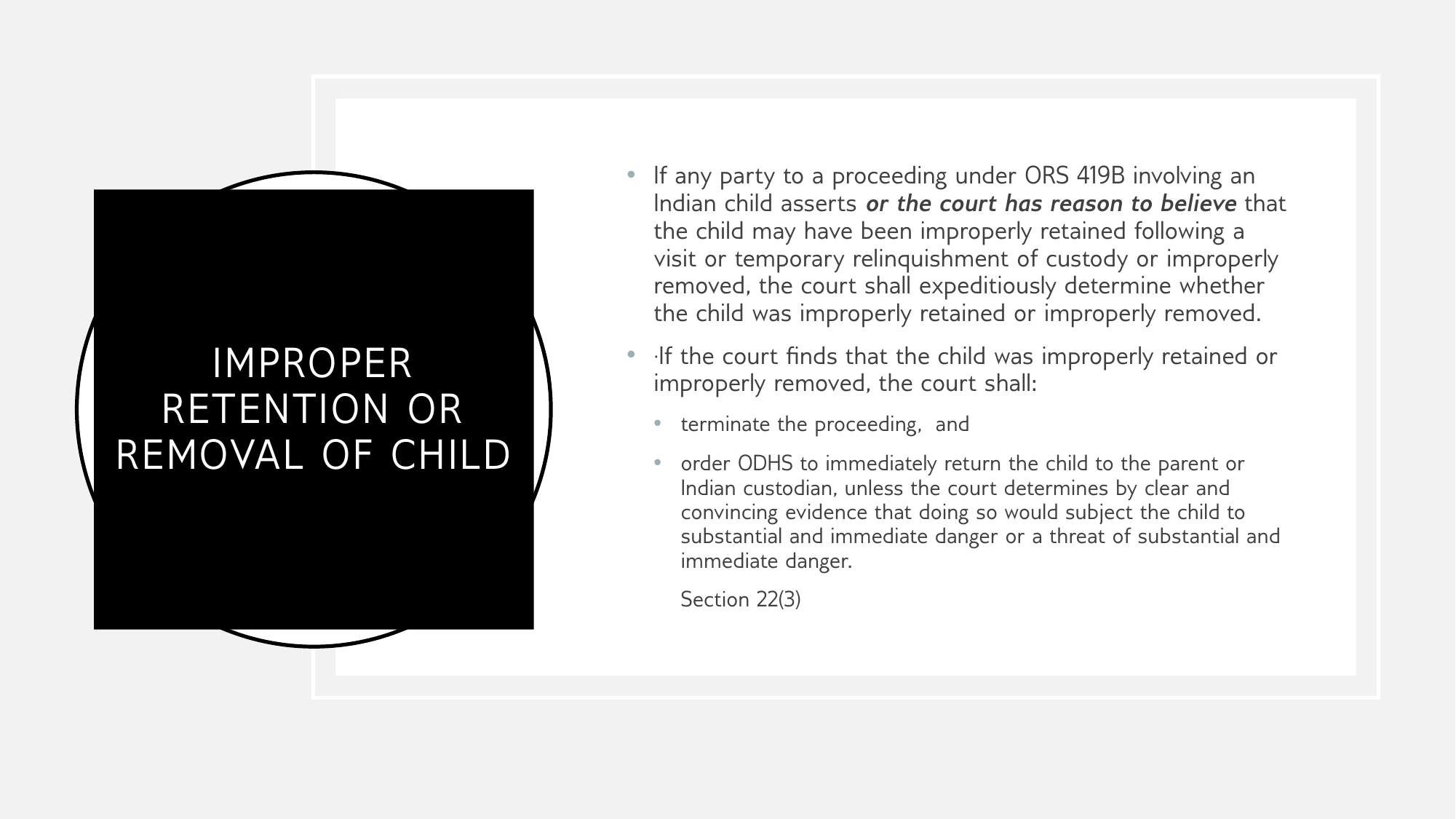

If any party to a proceeding under ORS 419B involving an Indian child asserts or the court has reason to believe that the child may have been improperly retained following a visit or temporary relinquishment of custody or improperly removed, the court shall expeditiously determine whether the child was improperly retained or improperly removed.
·If the court finds that the child was improperly retained or improperly removed, the court shall:
terminate the proceeding,  and
order ODHS to immediately return the child to the parent or Indian custodian, unless the court determines by clear and convincing evidence that doing so would subject the child to substantial and immediate danger or a threat of substantial and immediate danger.
				Section 22(3)

# Improper retention or removal of child